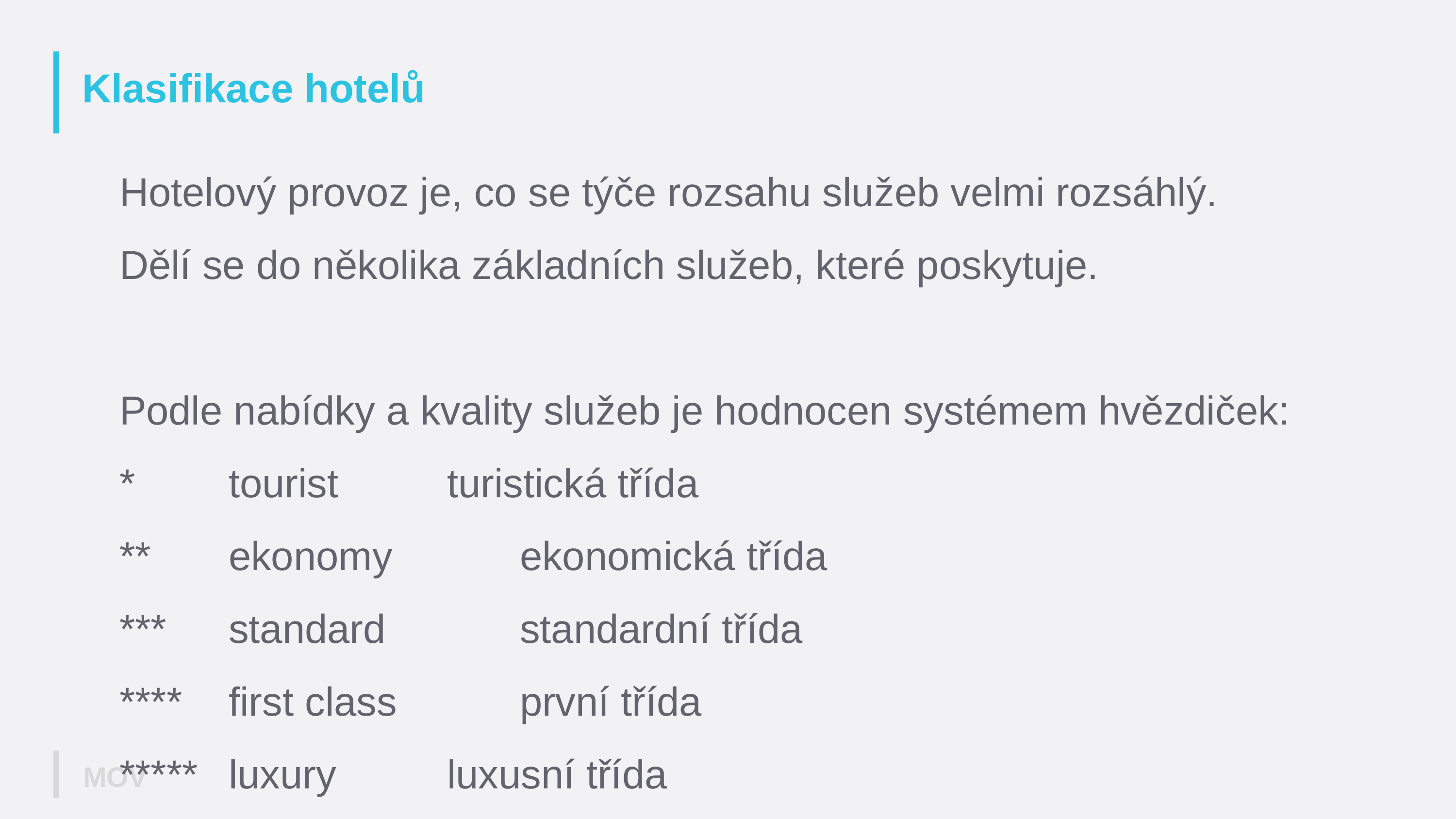

# Klasifikace hotelů
Hotelový provoz je, co se týče rozsahu služeb velmi rozsáhlý.
Dělí se do několika základních služeb, které poskytuje.

Podle nabídky a kvality služeb je hodnocen systémem hvězdiček:
*  	tourist  		turistická třída
** 	ekonomy 		ekonomická třída
*** 	standard 		standardní třída
**** 	first class 		první třída
*****  	luxury  		luxusní třída